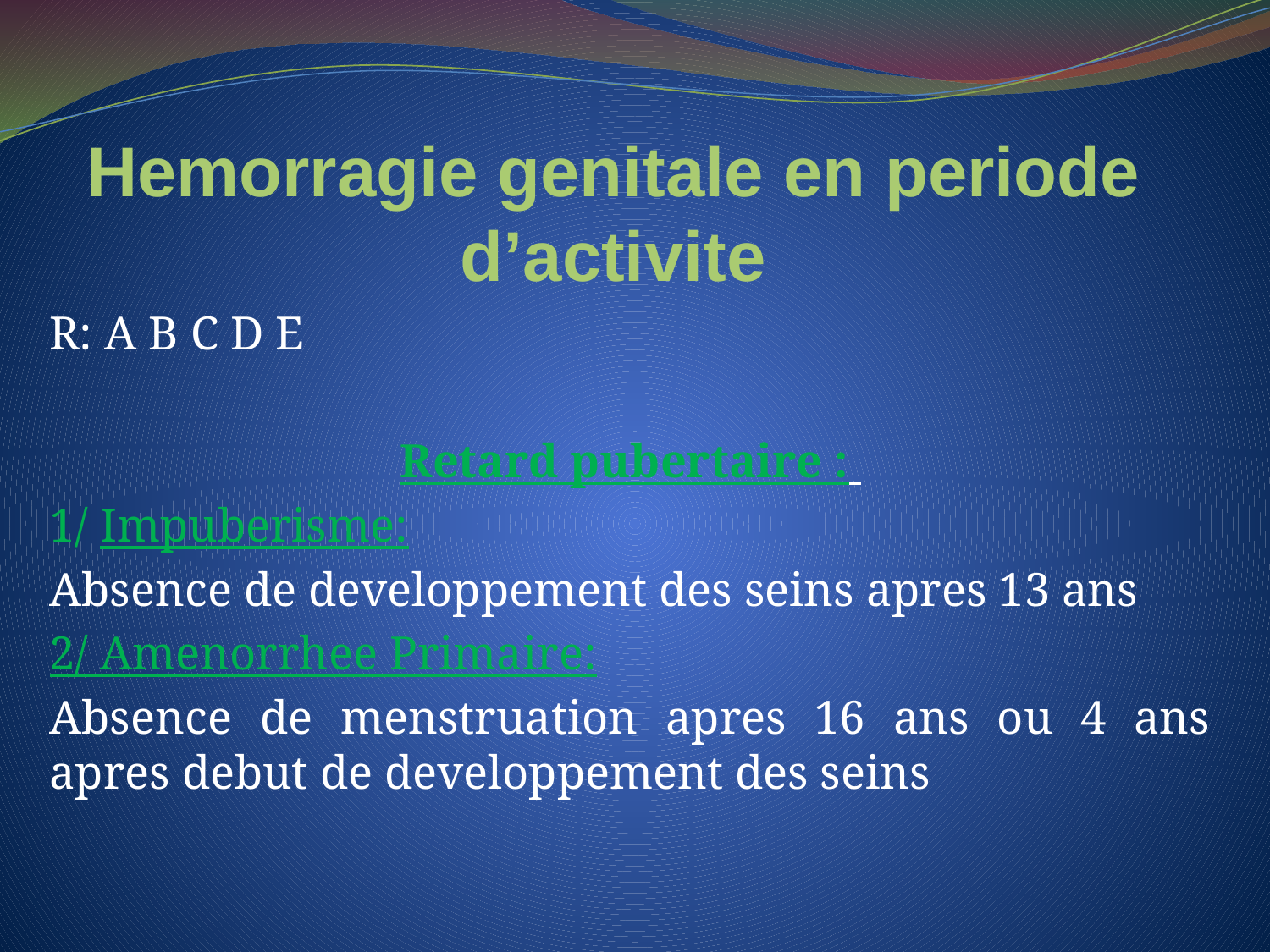

# Hemorragie genitale en periode d’activite
R: A B C D E

Retard pubertaire :
1/ Impuberisme:
Absence de developpement des seins apres 13 ans
2/ Amenorrhee Primaire:
Absence de menstruation apres 16 ans ou 4 ans apres debut de developpement des seins